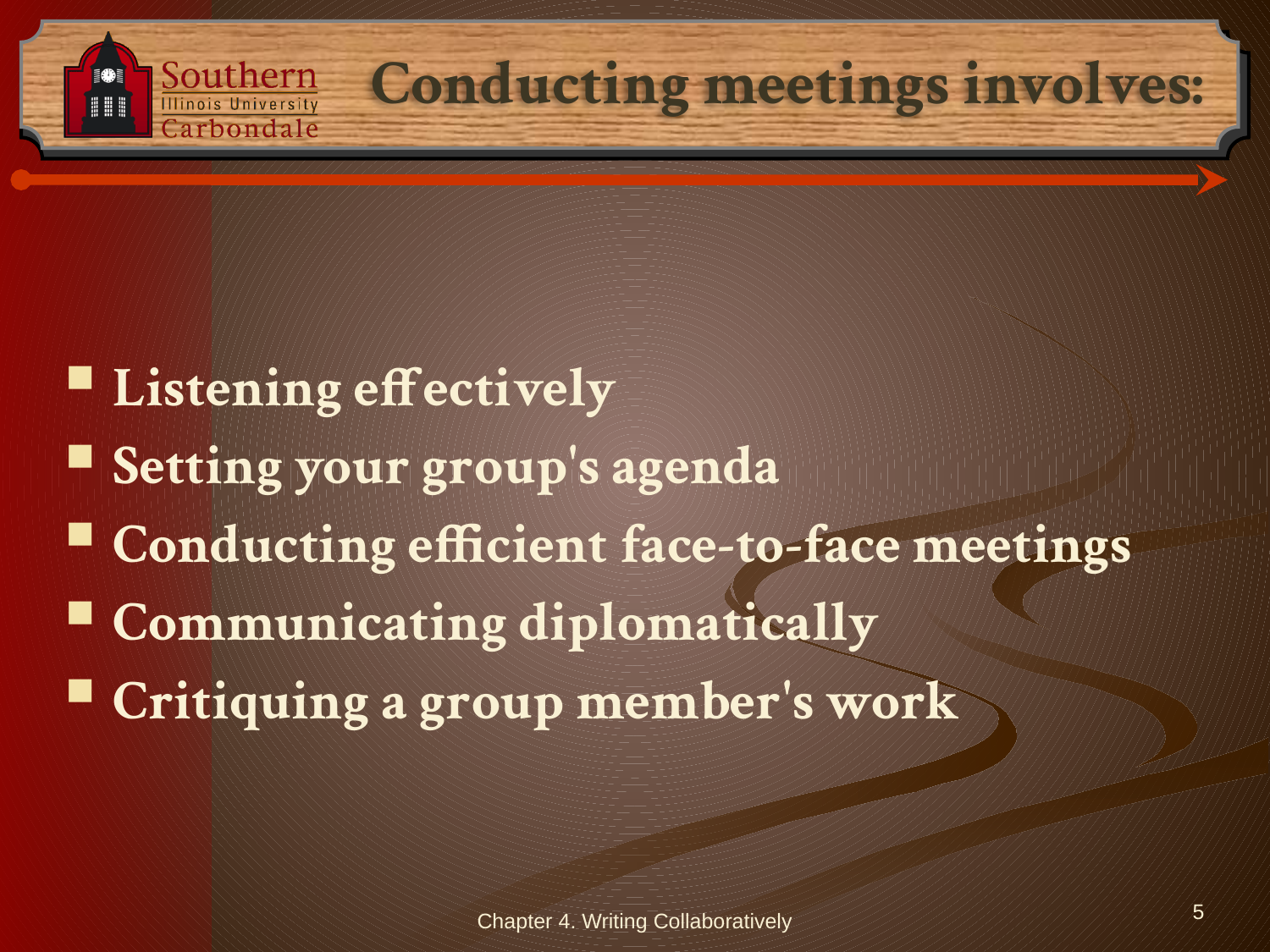

# Conducting meetings involves:
Listening effectively
Setting your group's agenda
Conducting efficient face-to-face meetings
Communicating diplomatically
Critiquing a group member's work
Chapter 4. Writing Collaboratively
5